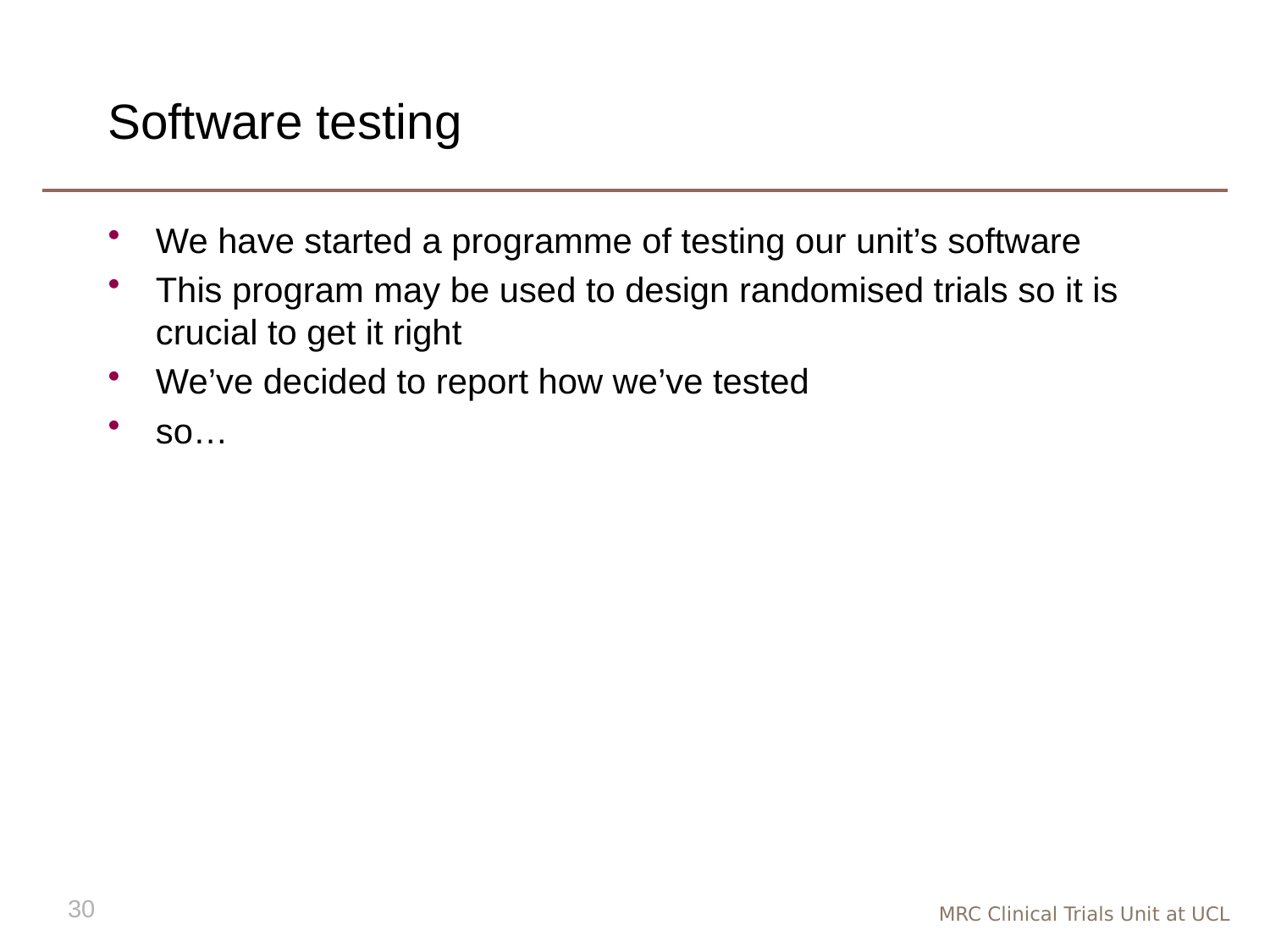

# Software testing
We have started a programme of testing our unit’s software
This program may be used to design randomised trials so it is crucial to get it right
We’ve decided to report how we’ve tested
so…
30